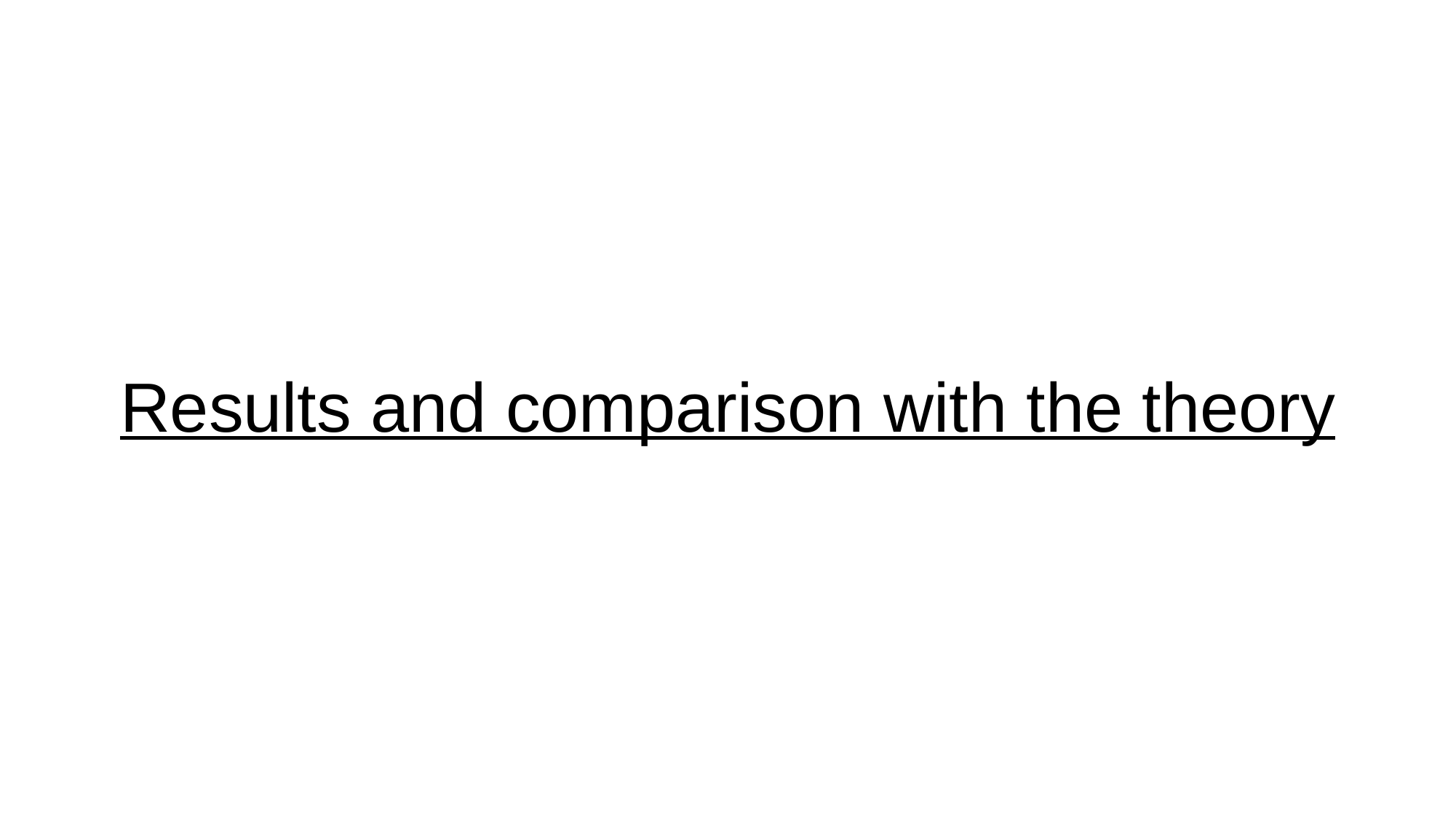

# Results and comparison with the theory